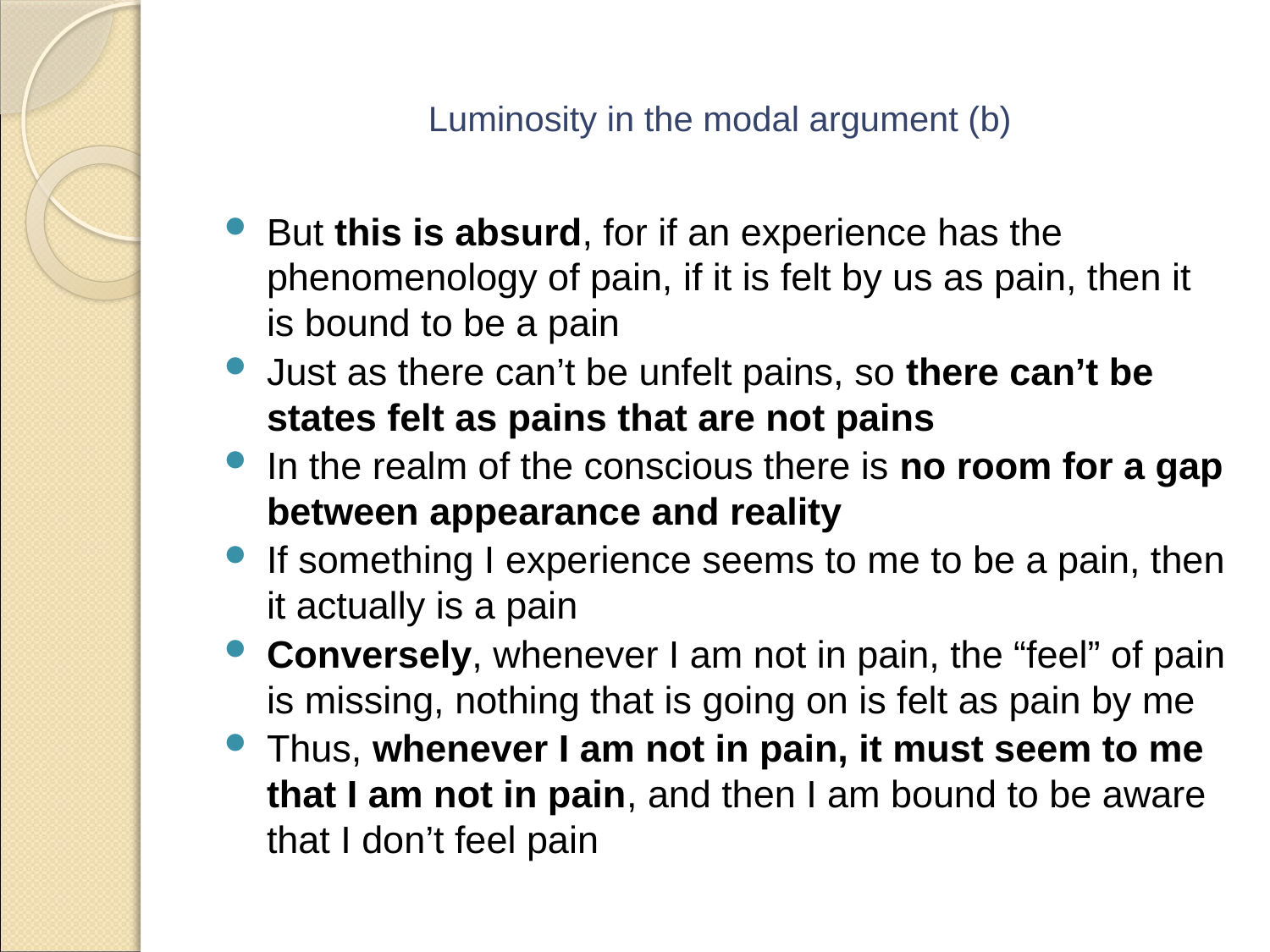

# Luminosity in the modal argument (b)
But this is absurd, for if an experience has the phenomenology of pain, if it is felt by us as pain, then it is bound to be a pain
Just as there can’t be unfelt pains, so there can’t be states felt as pains that are not pains
In the realm of the conscious there is no room for a gap between appearance and reality
If something I experience seems to me to be a pain, then it actually is a pain
Conversely, whenever I am not in pain, the “feel” of pain is missing, nothing that is going on is felt as pain by me
Thus, whenever I am not in pain, it must seem to me that I am not in pain, and then I am bound to be aware that I don’t feel pain